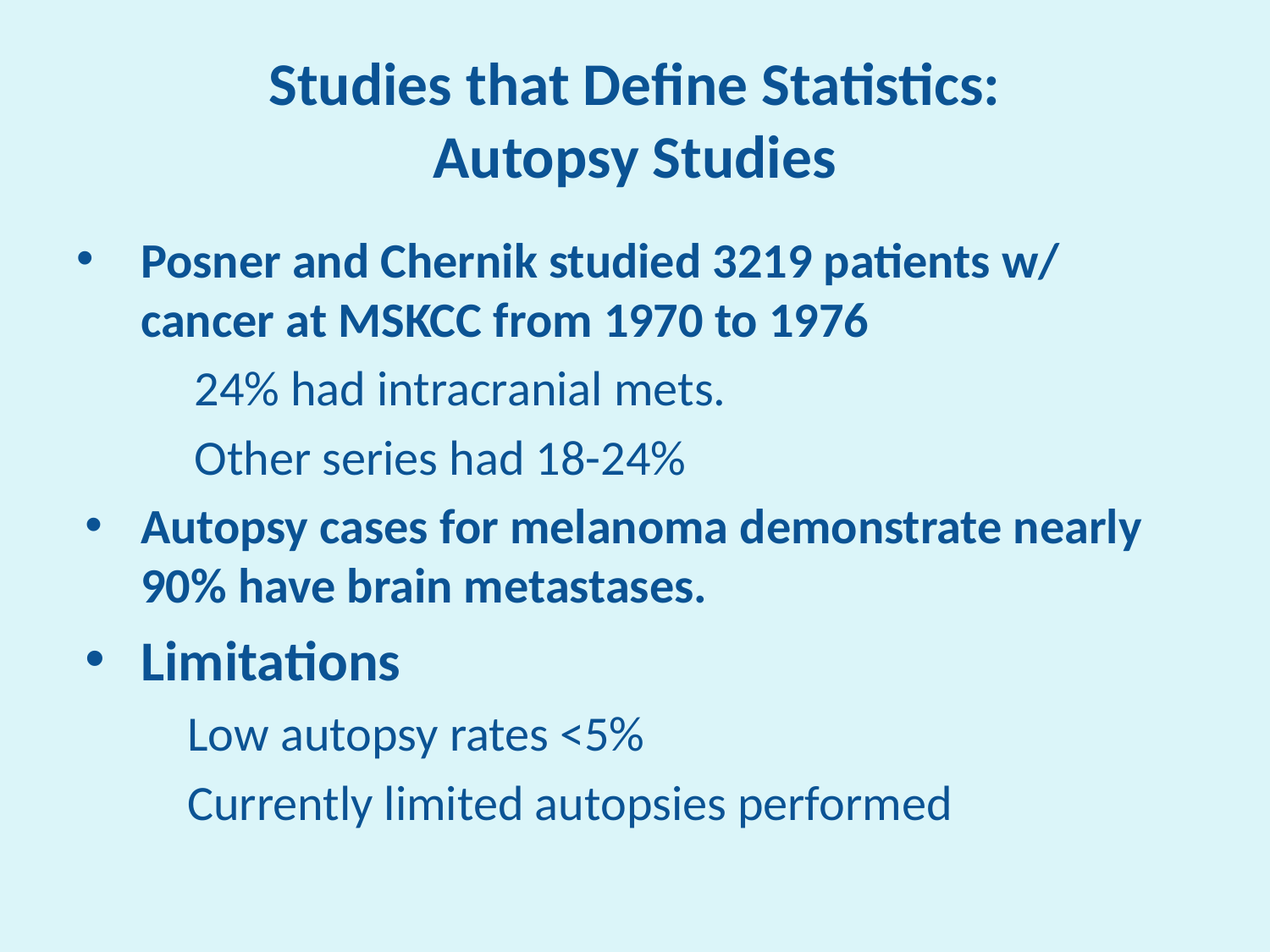

# Studies that Define Statistics: Autopsy Studies
Posner and Chernik studied 3219 patients w/ cancer at MSKCC from 1970 to 1976
24% had intracranial mets.
Other series had 18-24%
Autopsy cases for melanoma demonstrate nearly 90% have brain metastases.
Limitations
Low autopsy rates <5%
Currently limited autopsies performed